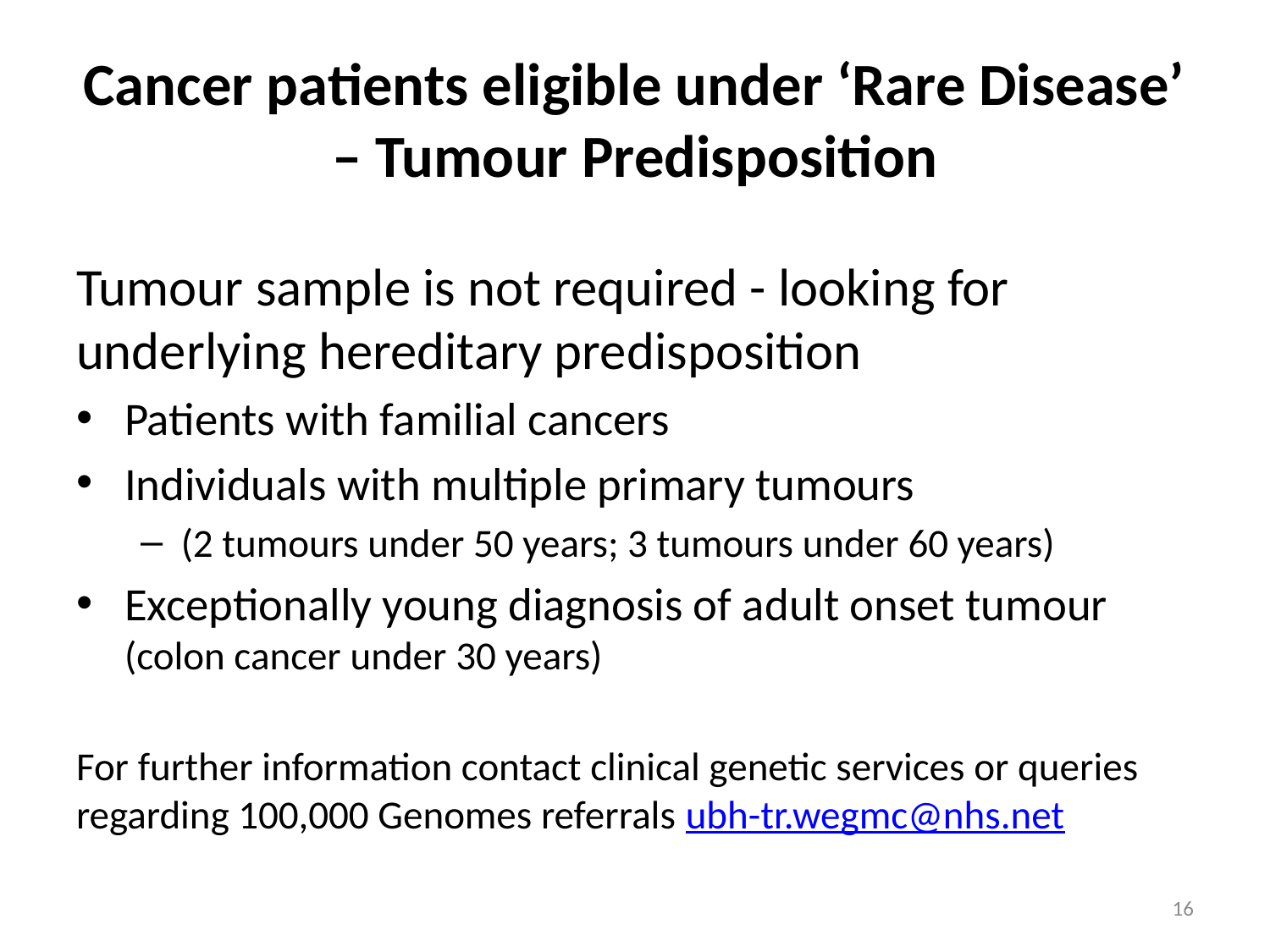

# Cancer patients eligible under ‘Rare Disease’ – Tumour Predisposition
Tumour sample is not required - looking for underlying hereditary predisposition
Patients with familial cancers
Individuals with multiple primary tumours
(2 tumours under 50 years; 3 tumours under 60 years)
Exceptionally young diagnosis of adult onset tumour (colon cancer under 30 years)

For further information contact clinical genetic services or queries regarding 100,000 Genomes referrals ubh-tr.wegmc@nhs.net

16